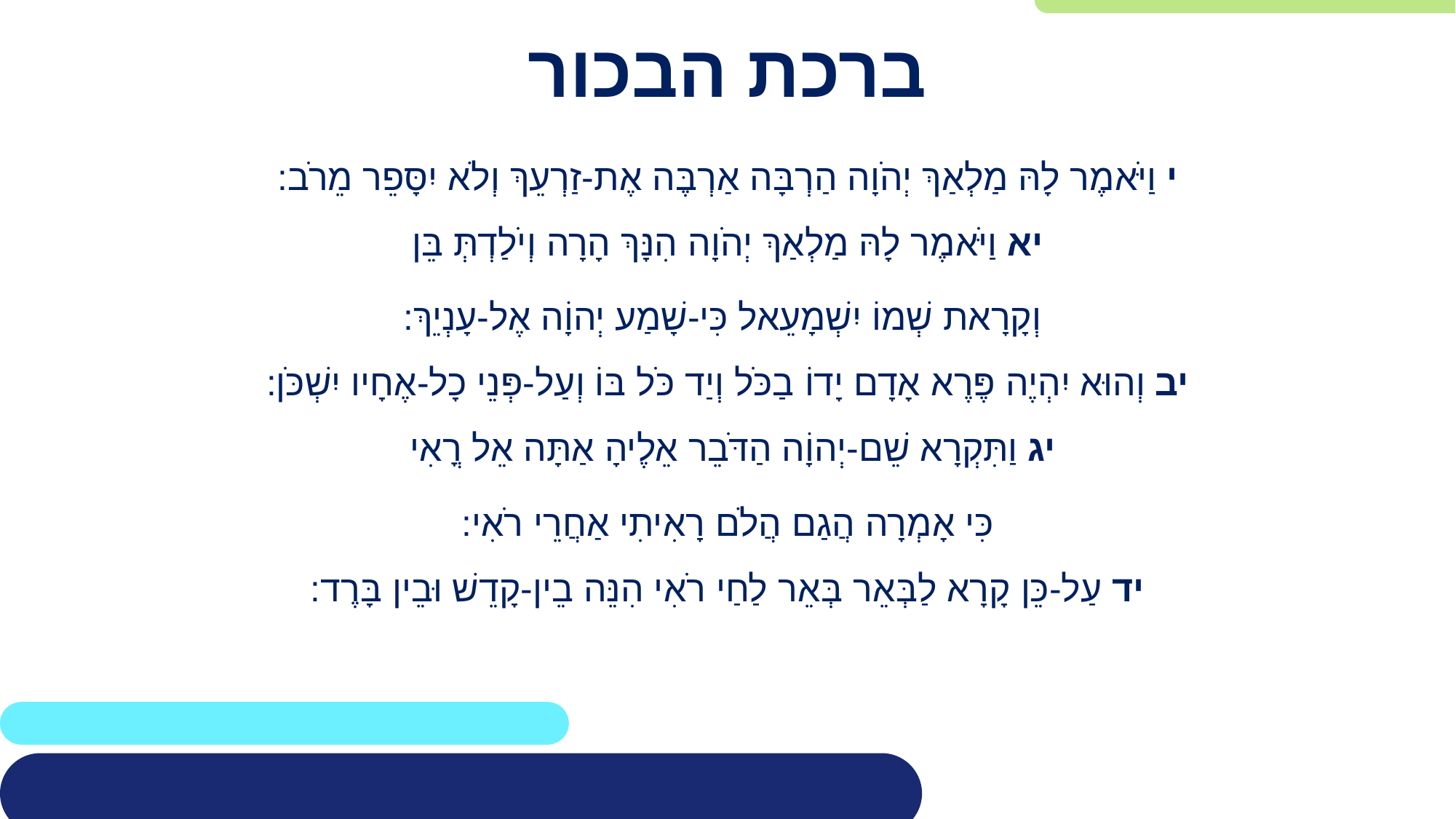

# ברכת הבכור
י וַיֹּאמֶר לָהּ מַלְאַךְ יְהֹוָה הַרְבָּה אַרְבֶּה אֶת-זַרְעֵךְ וְלֹא יִסָּפֵר מֵרֹב:
יא וַיֹּאמֶר לָהּ מַלְאַךְ יְהֹוָה הִנָּךְ הָרָה וְיֹלַדְתְּ בֵּן
 וְקָרָאת שְׁמוֹ יִשְׁמָעֵאל כִּי-שָׁמַע יְהוָֹה אֶל-עָנְיֵךְ:
יב וְהוּא יִהְיֶה פֶּרֶא אָדָם יָדוֹ בַכֹּל וְיַד כֹּל בּוֹ וְעַל-פְּנֵי כָל-אֶחָיו יִשְׁכֹּן:
יג וַתִּקְרָא שֵׁם-יְהוָֹה הַדֹּבֵר אֵלֶיהָ אַתָּה אֵל רֳאִי
כִּי אָמְרָה הֲגַם הֲלֹם רָאִיתִי אַחֲרֵי רֹאִי:
יד עַל-כֵּן קָרָא לַבְּאֵר בְּאֵר לַחַי רֹאִי הִנֵּה בֵין-קָדֵשׁ וּבֵין בָּרֶד: